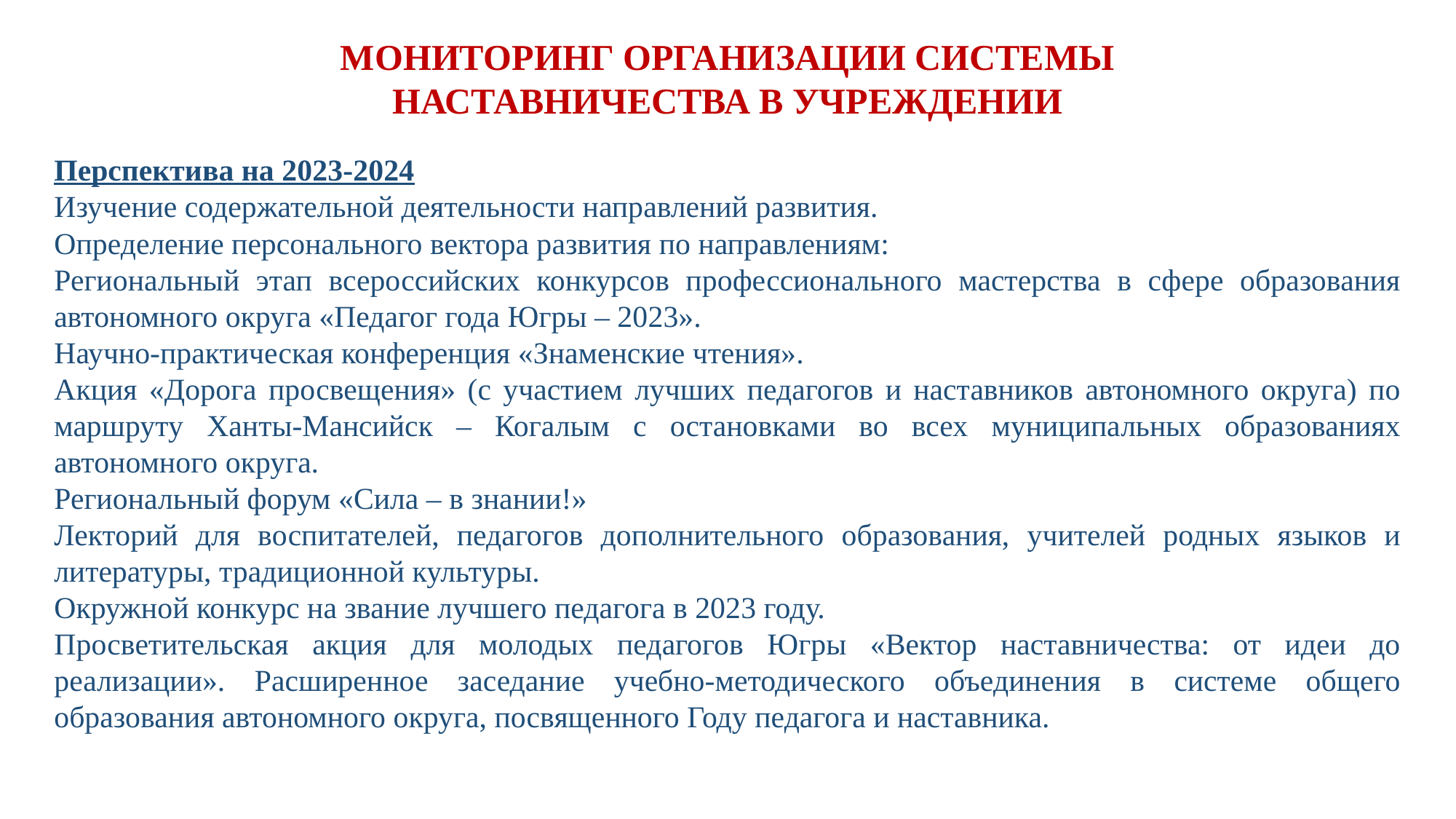

МОНИТОРИНГ ОРГАНИЗАЦИИ СИСТЕМЫ НАСТАВНИЧЕСТВА В УЧРЕЖДЕНИИ
Перспектива на 2023-2024
Изучение содержательной деятельности направлений развития.
Определение персонального вектора развития по направлениям:
Региональный этап всероссийских конкурсов профессионального мастерства в сфере образования автономного округа «Педагог года Югры – 2023».
Научно-практическая конференция «Знаменские чтения».
Акция «Дорога просвещения» (с участием лучших педагогов и наставников автономного округа) по маршруту Ханты-Мансийск – Когалым с остановками во всех муниципальных образованиях автономного округа.
Региональный форум «Сила – в знании!»
Лекторий для воспитателей, педагогов дополнительного образования, учителей родных языков и литературы, традиционной культуры.
Окружной конкурс на звание лучшего педагога в 2023 году.
Просветительская акция для молодых педагогов Югры «Вектор наставничества: от идеи до реализации». Расширенное заседание учебно-методического объединения в системе общего образования автономного округа, посвященного Году педагога и наставника.